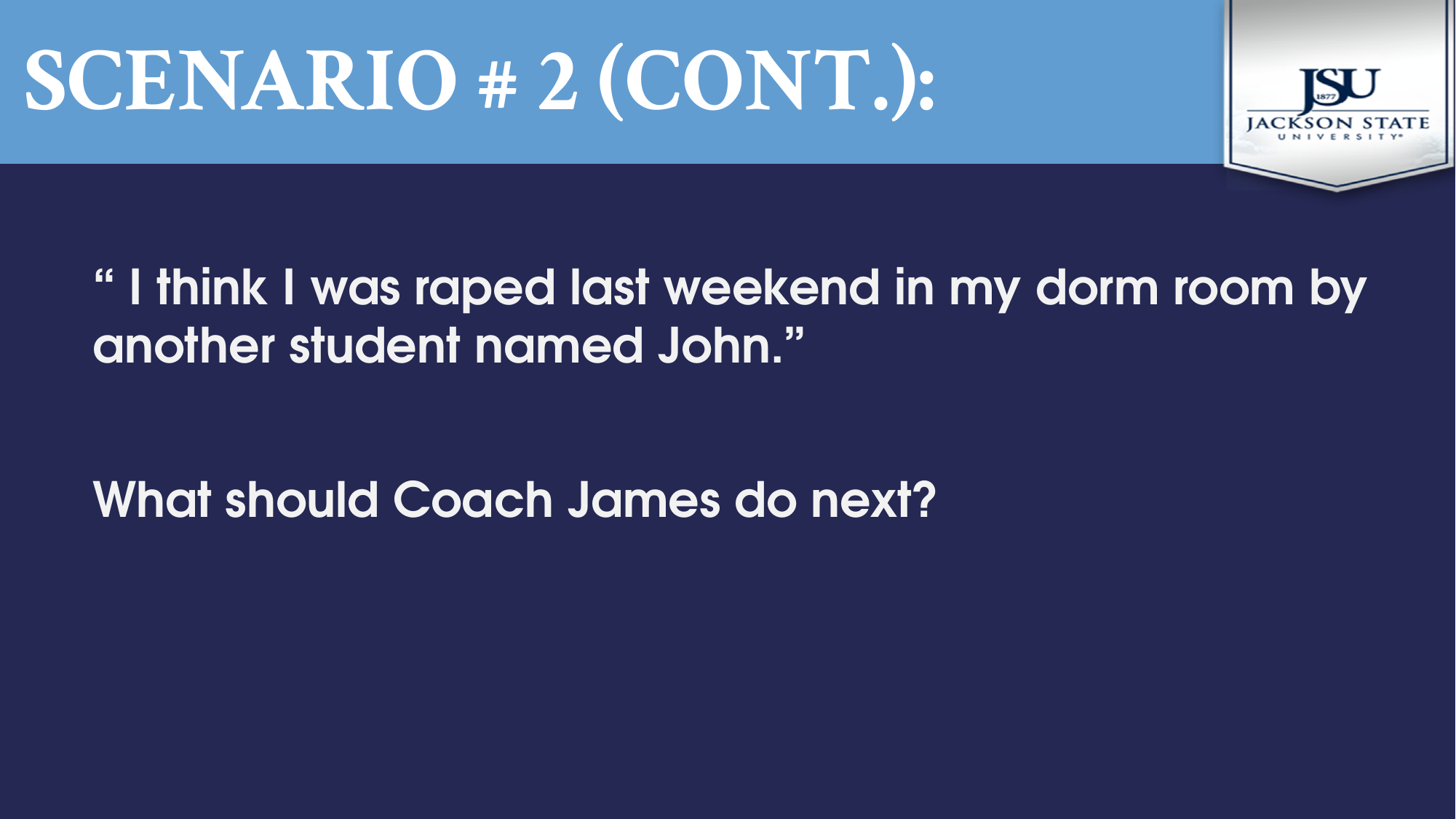

# scenario # 2 (cont.):
“ I think I was raped last weekend in my dorm room by another student named John.”

What should Coach James do next?